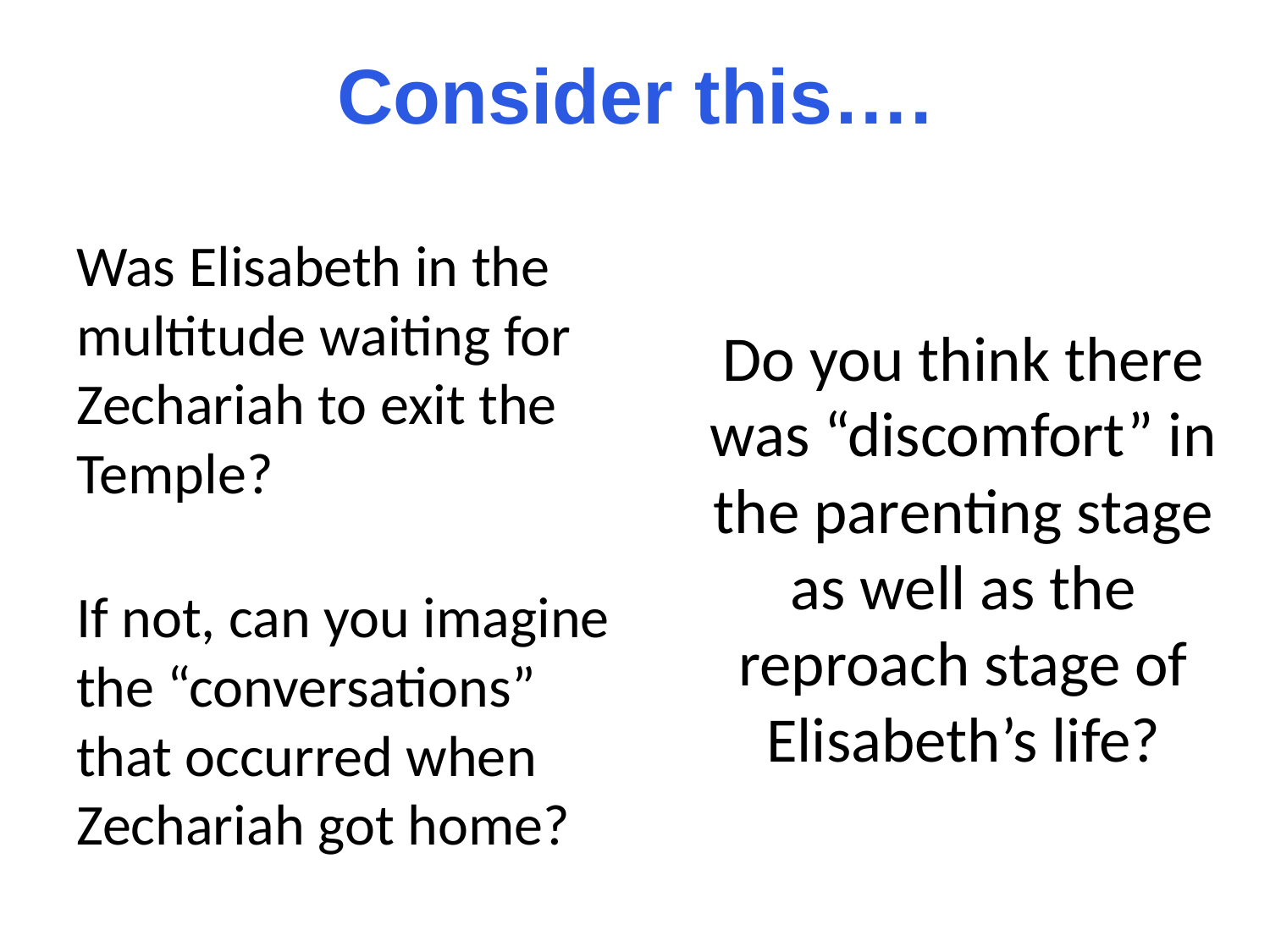

# Consider this….

Do you think there was “discomfort” in the parenting stage as well as the reproach stage of Elisabeth’s life?
Was Elisabeth in the multitude waiting for Zechariah to exit the Temple?

If not, can you imagine the “conversations” that occurred when Zechariah got home?